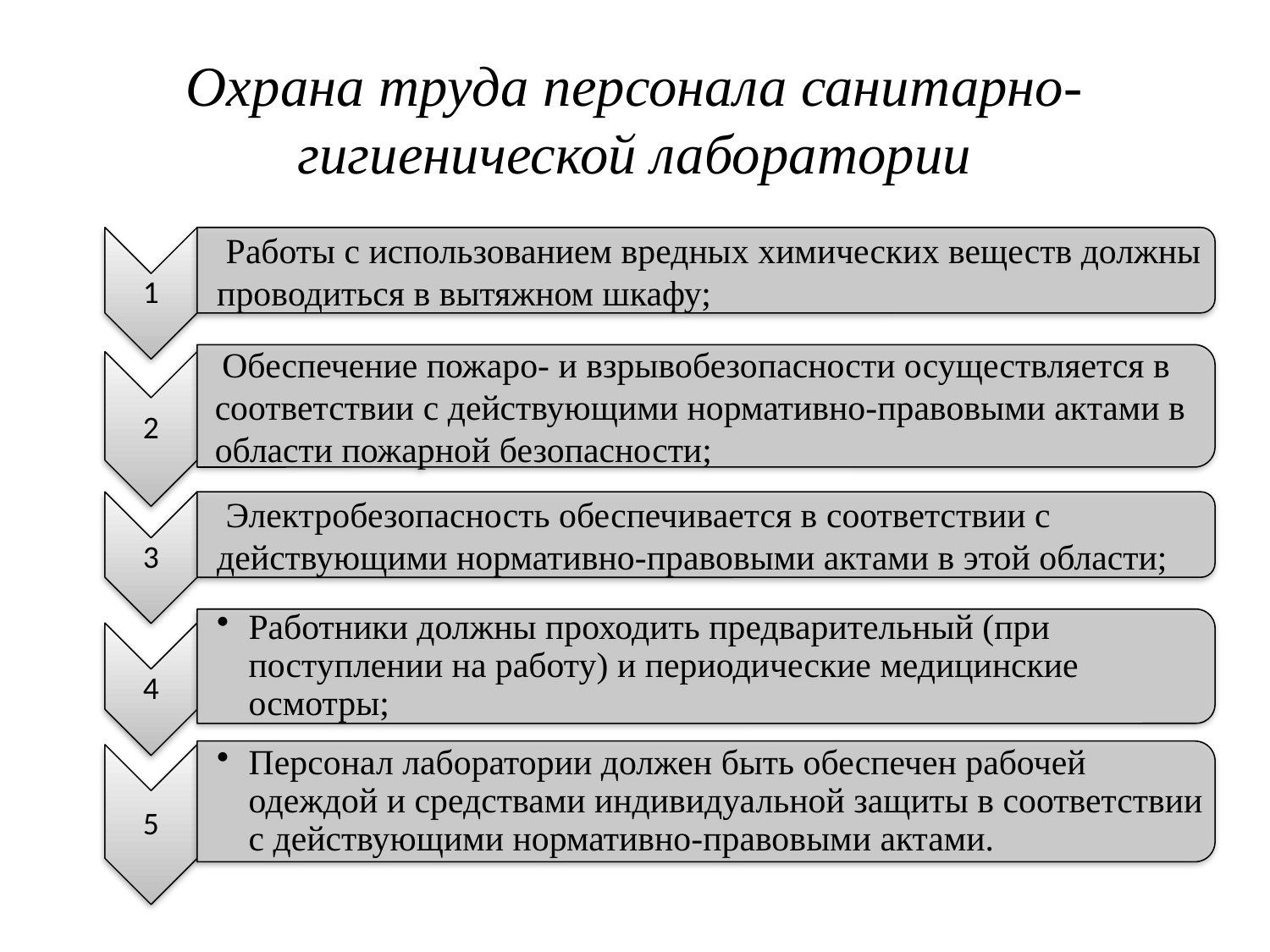

# Охрана труда персонала санитарно-гигиенической лаборатории
1
 Работы с использованием вредных химических веществ должны проводиться в вытяжном шкафу;
2
 Обеспечение пожаро- и взрывобезопасности осуществляется в соответствии с действующими нормативно-правовыми актами в области пожарной безопасности;
3
 Электробезопасность обеспечивается в соответствии с действующими нормативно-правовыми актами в этой области;
4
Работники должны проходить предварительный (при поступлении на работу) и периодические медицинские осмотры;
5
Персонал лаборатории должен быть обеспечен рабочей одеждой и средствами индивидуальной защиты в соответствии с действующими нормативно-правовыми актами.